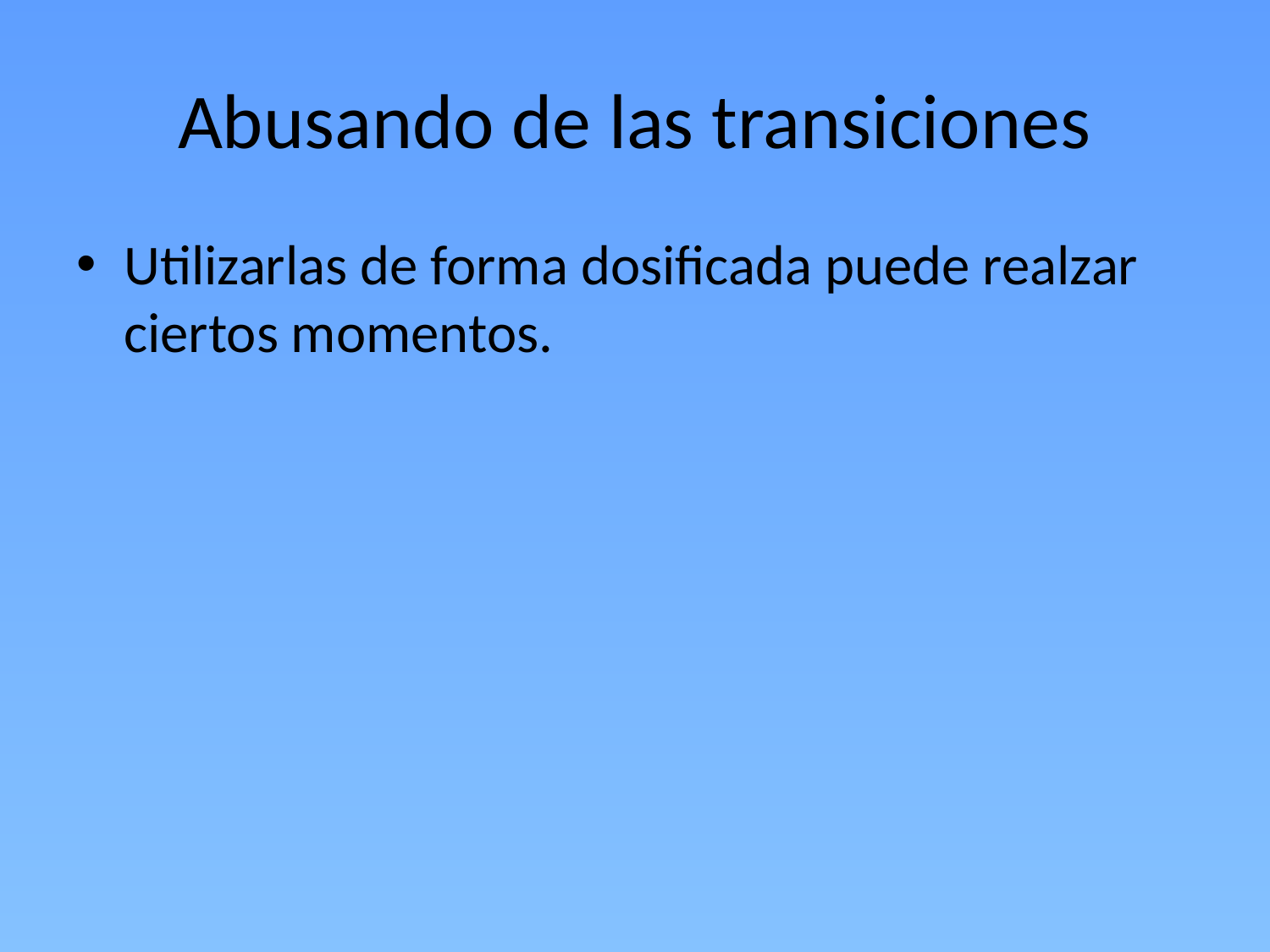

# Abusando de las transiciones
Utilizarlas de forma dosificada puede realzar ciertos momentos.